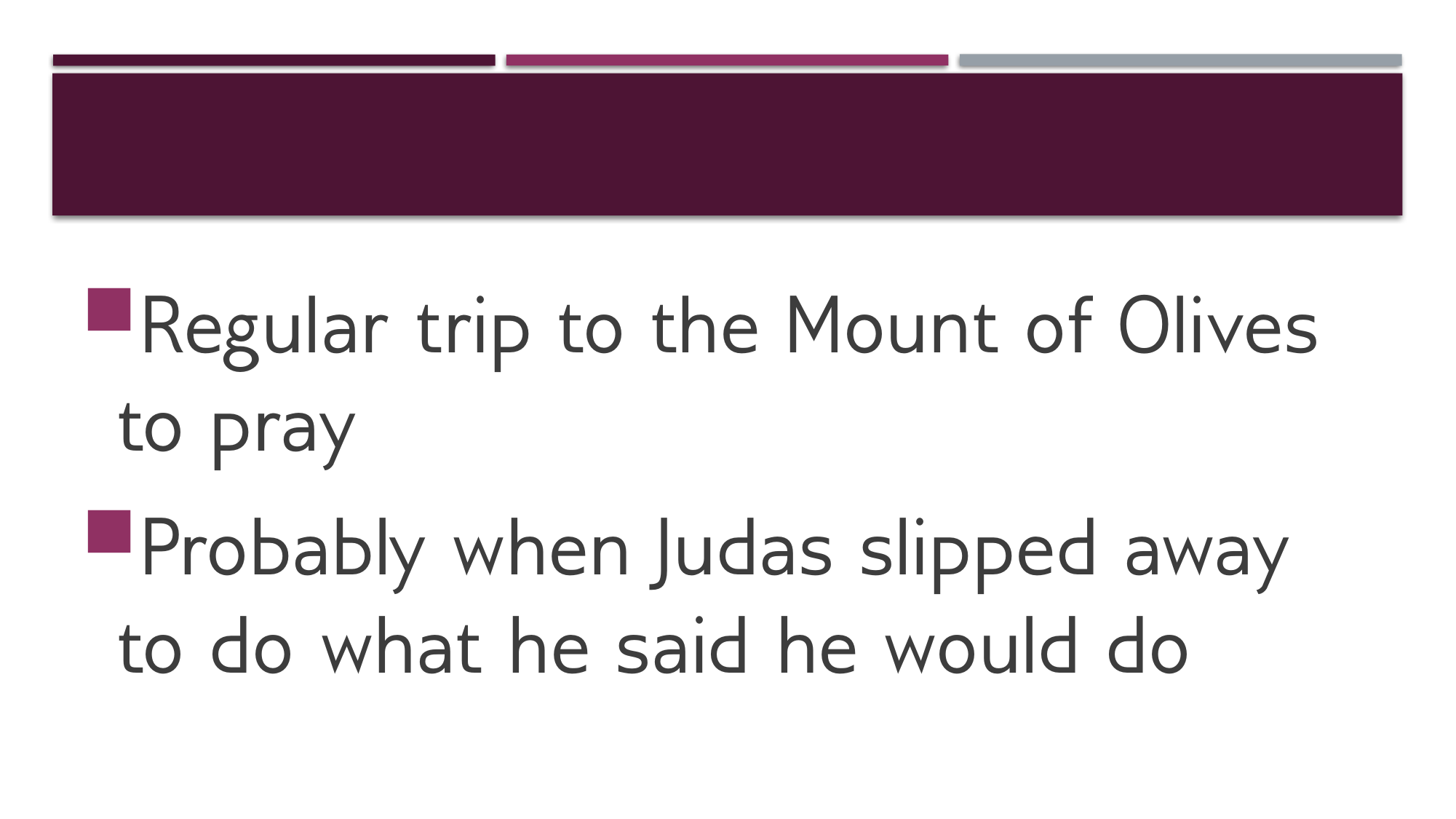

#
Regular trip to the Mount of Olives to pray
Probably when Judas slipped away to do what he said he would do